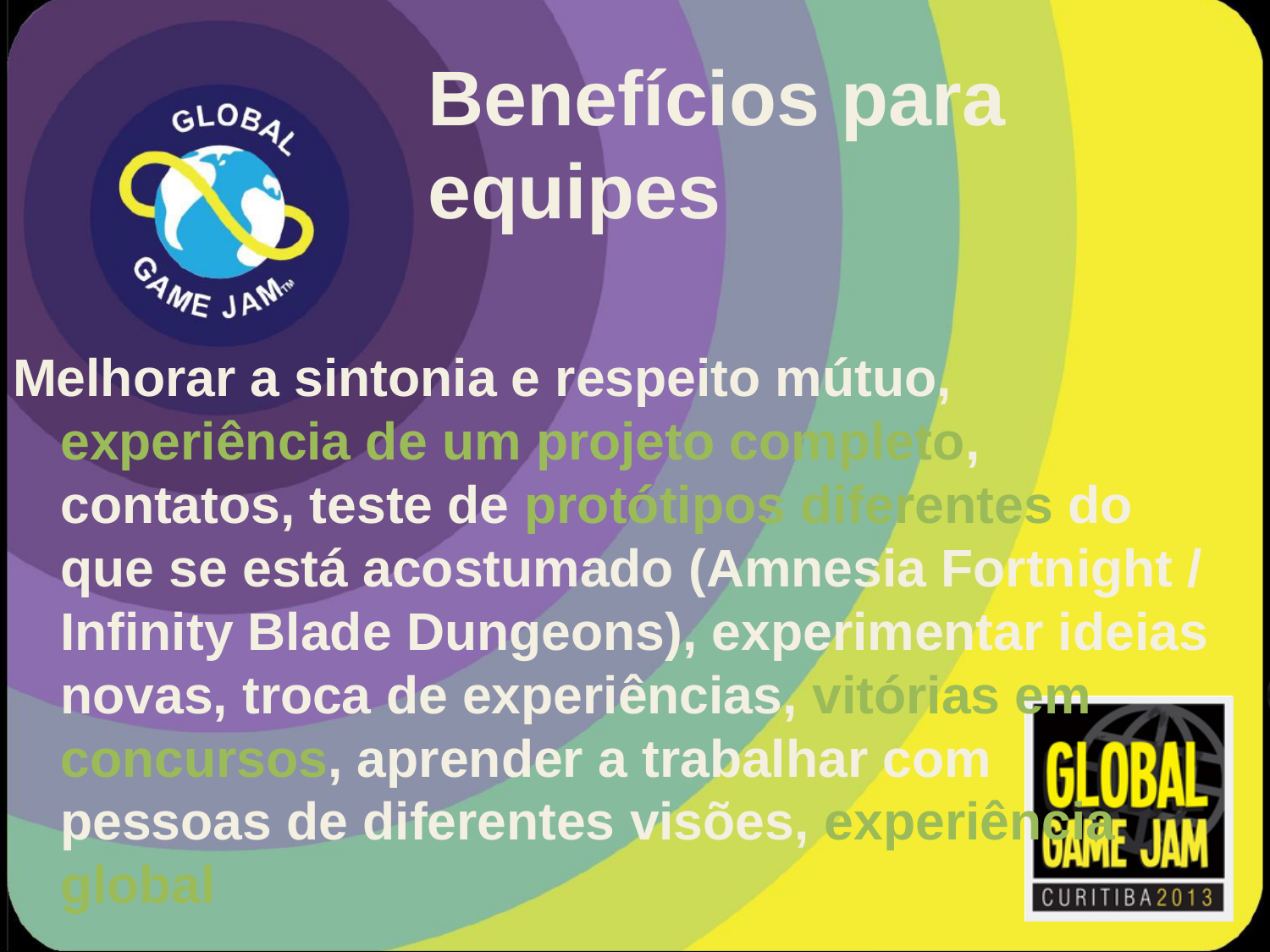

# Benefícios para equipes
Melhorar a sintonia e respeito mútuo, experiência de um projeto completo, contatos, teste de protótipos diferentes do que se está acostumado (Amnesia Fortnight / Infinity Blade Dungeons), experimentar ideias novas, troca de experiências, vitórias em concursos, aprender a trabalhar com pessoas de diferentes visões, experiência global